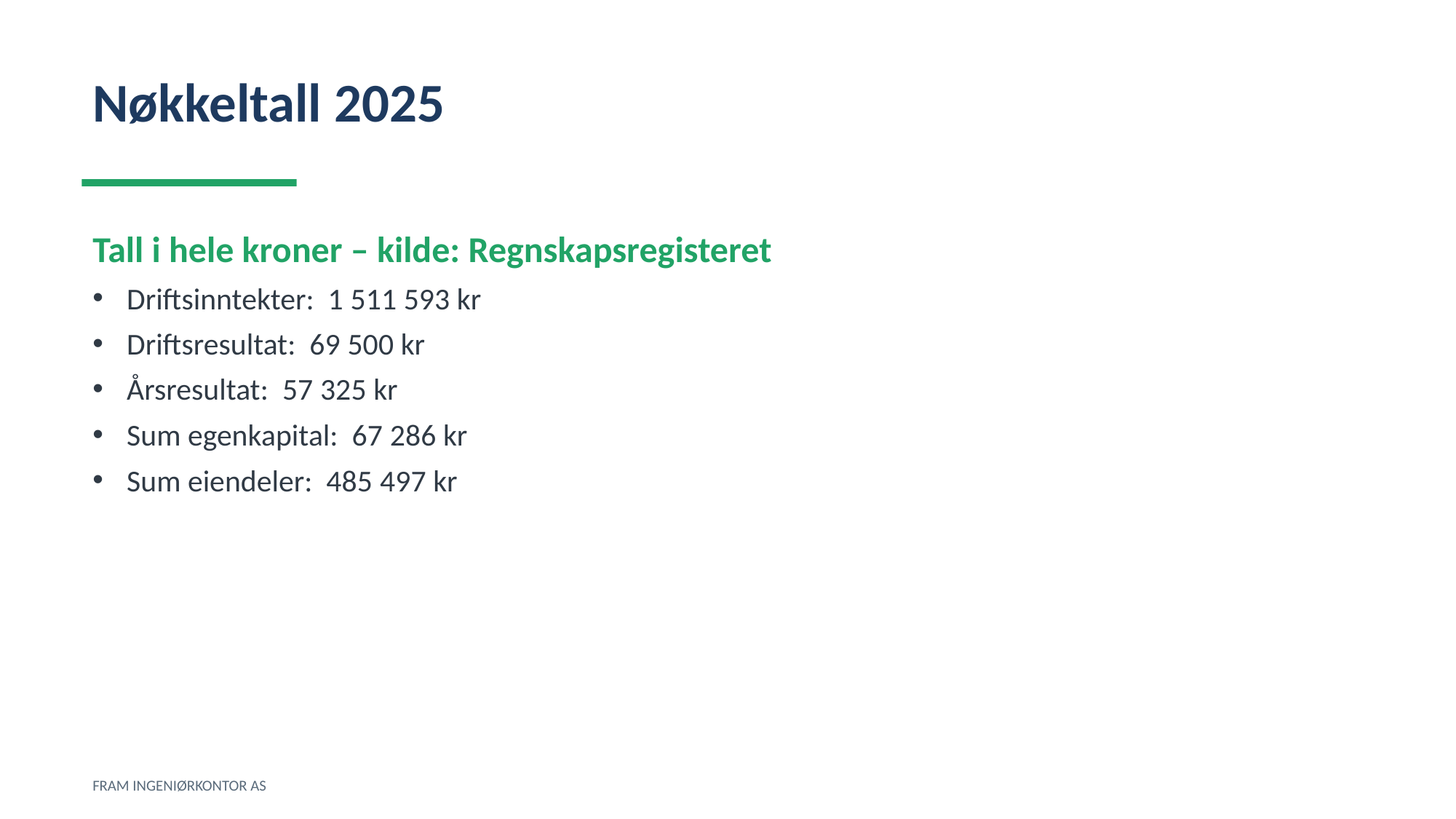

Nøkkeltall 2025

Tall i hele kroner – kilde: Regnskapsregisteret
Driftsinntekter:  1 511 593 kr
Driftsresultat:  69 500 kr
Årsresultat:  57 325 kr
Sum egenkapital:  67 286 kr
Sum eiendeler:  485 497 kr
FRAM INGENIØRKONTOR AS